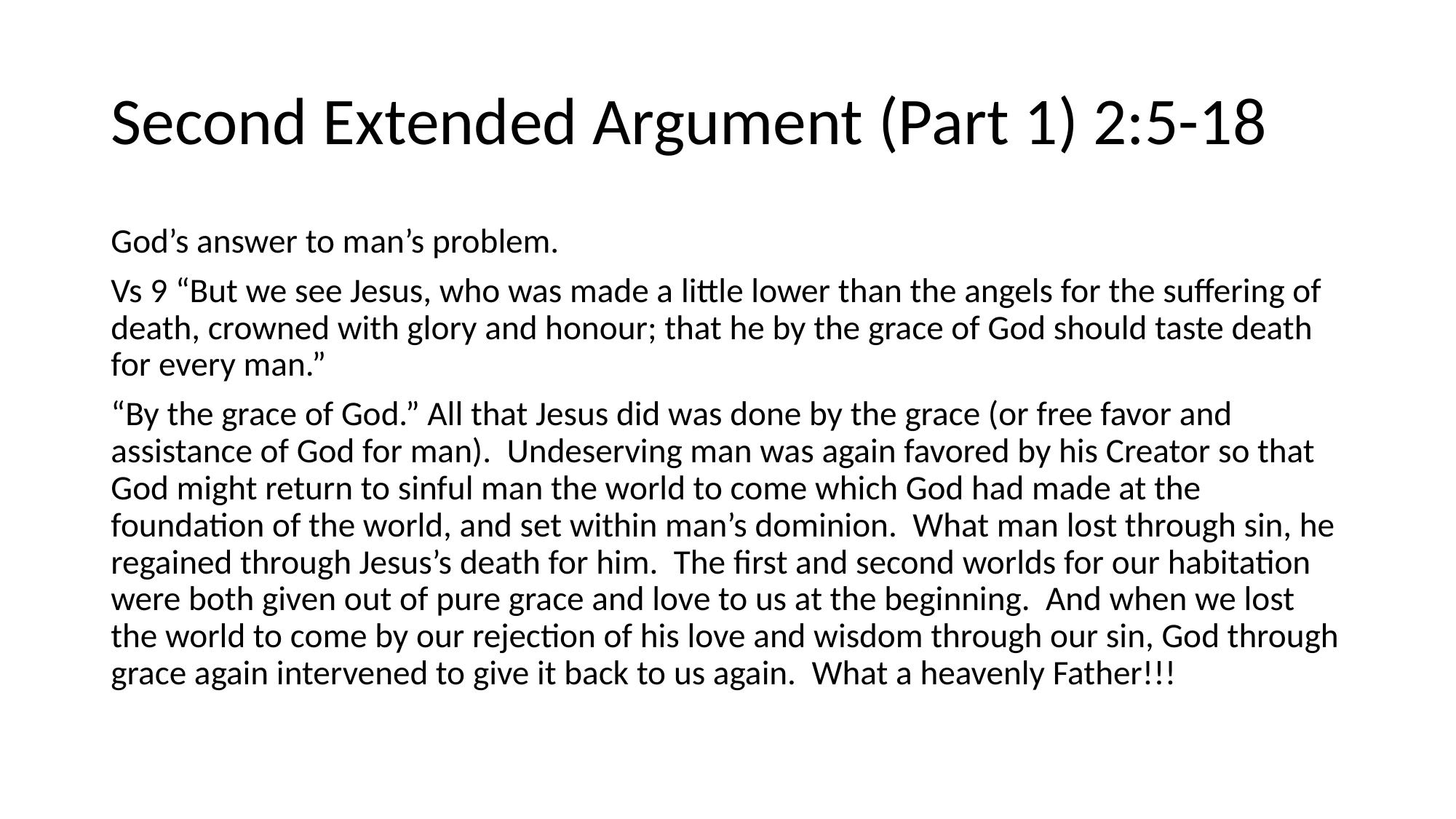

# Second Extended Argument (Part 1) 2:5-18
God’s answer to man’s problem.
Vs 9 “But we see Jesus, who was made a little lower than the angels for the suffering of death, crowned with glory and honour; that he by the grace of God should taste death for every man.”
“By the grace of God.” All that Jesus did was done by the grace (or free favor and assistance of God for man).  Undeserving man was again favored by his Creator so that God might return to sinful man the world to come which God had made at the foundation of the world, and set within man’s dominion.  What man lost through sin, he regained through Jesus’s death for him.  The first and second worlds for our habitation were both given out of pure grace and love to us at the beginning.  And when we lost the world to come by our rejection of his love and wisdom through our sin, God through grace again intervened to give it back to us again.  What a heavenly Father!!!